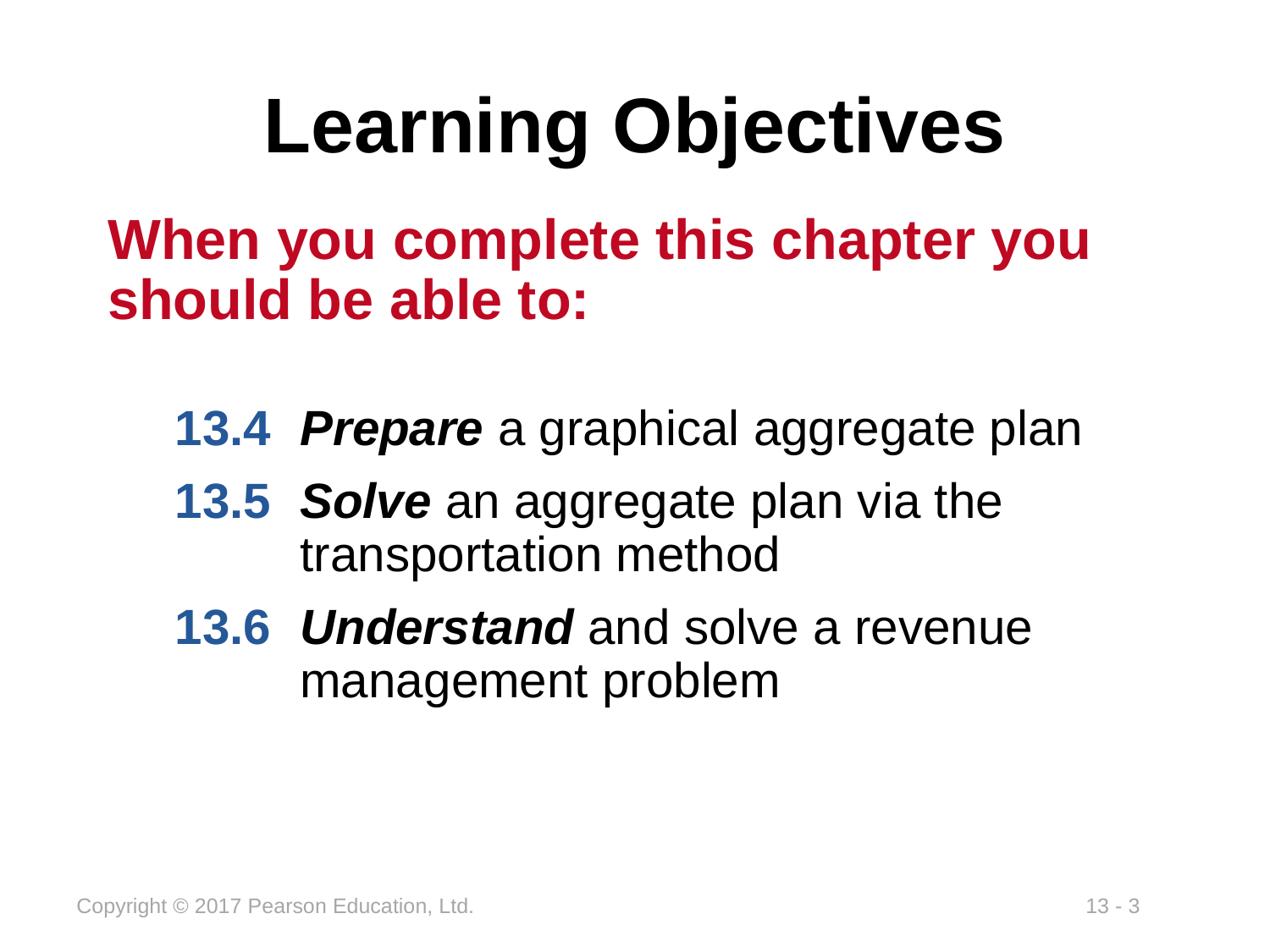

# Learning Objectives
When you complete this chapter you should be able to:

13.4	Prepare a graphical aggregate plan
13.5	Solve an aggregate plan via the transportation method
13.6	Understand and solve a revenue management problem